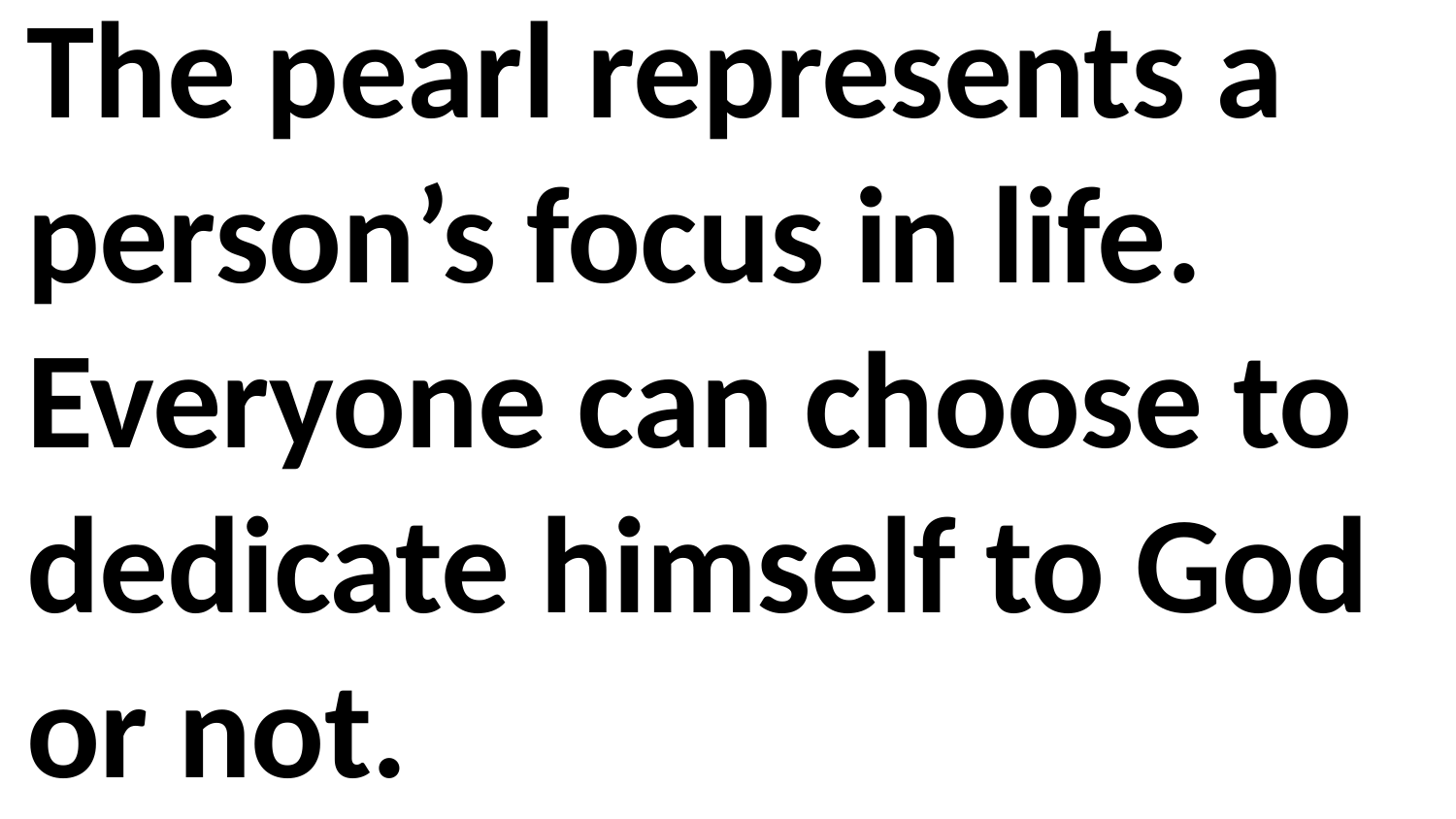

The pearl represents a person’s focus in life.  Everyone can choose to dedicate himself to God or not.